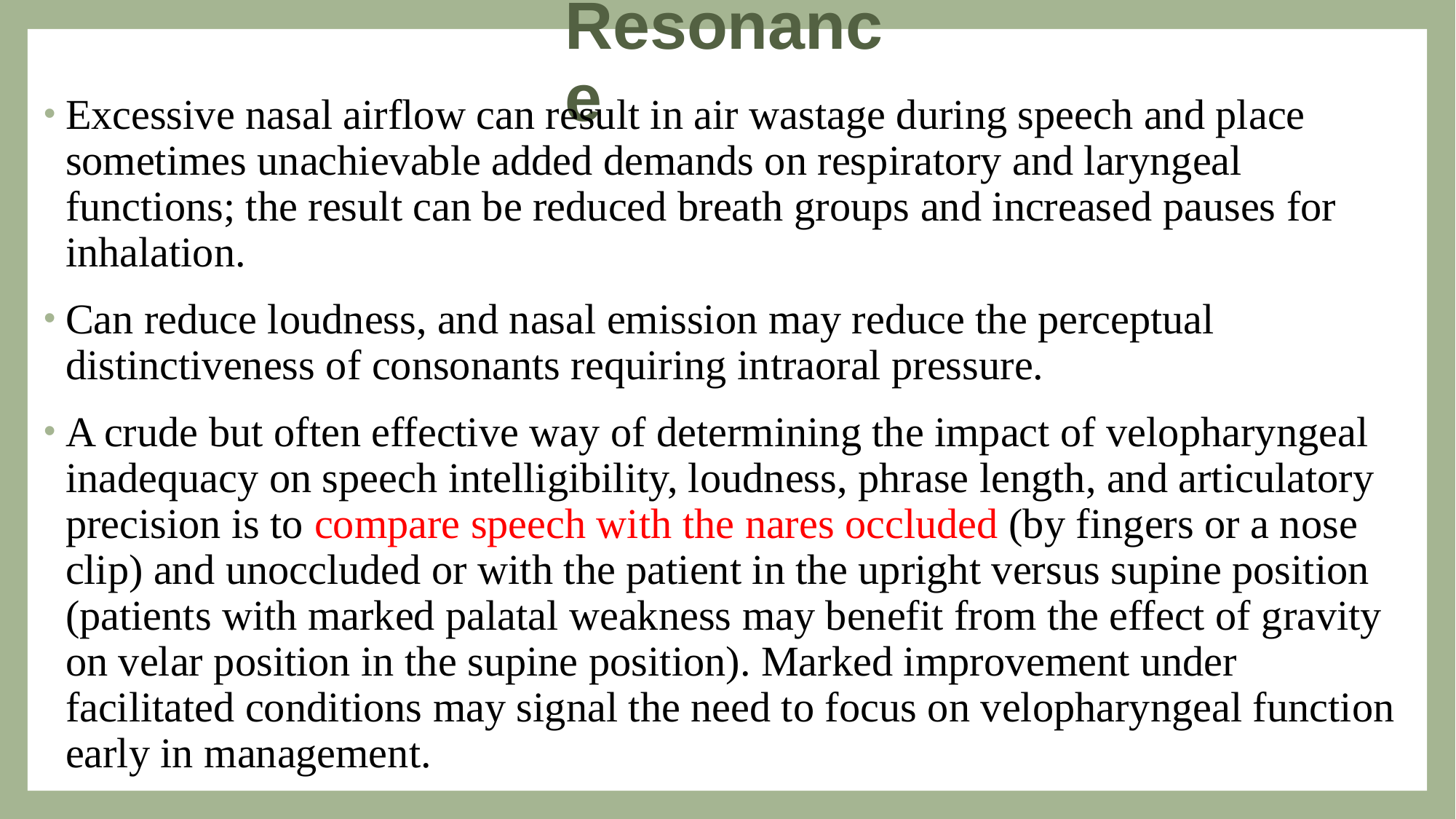

# Resonance
Excessive nasal airflow can result in air wastage during speech and place sometimes unachievable added demands on respiratory and laryngeal functions; the result can be reduced breath groups and increased pauses for inhalation.
Can reduce loudness, and nasal emission may reduce the perceptual distinctiveness of consonants requiring intraoral pressure.
A crude but often effective way of determining the impact of velopharyngeal inadequacy on speech intelligibility, loudness, phrase length, and articulatory precision is to compare speech with the nares occluded (by fingers or a nose clip) and unoccluded or with the patient in the upright versus supine position (patients with marked palatal weakness may benefit from the effect of gravity on velar position in the supine position). Marked improvement under facilitated conditions may signal the need to focus on velopharyngeal function early in management.